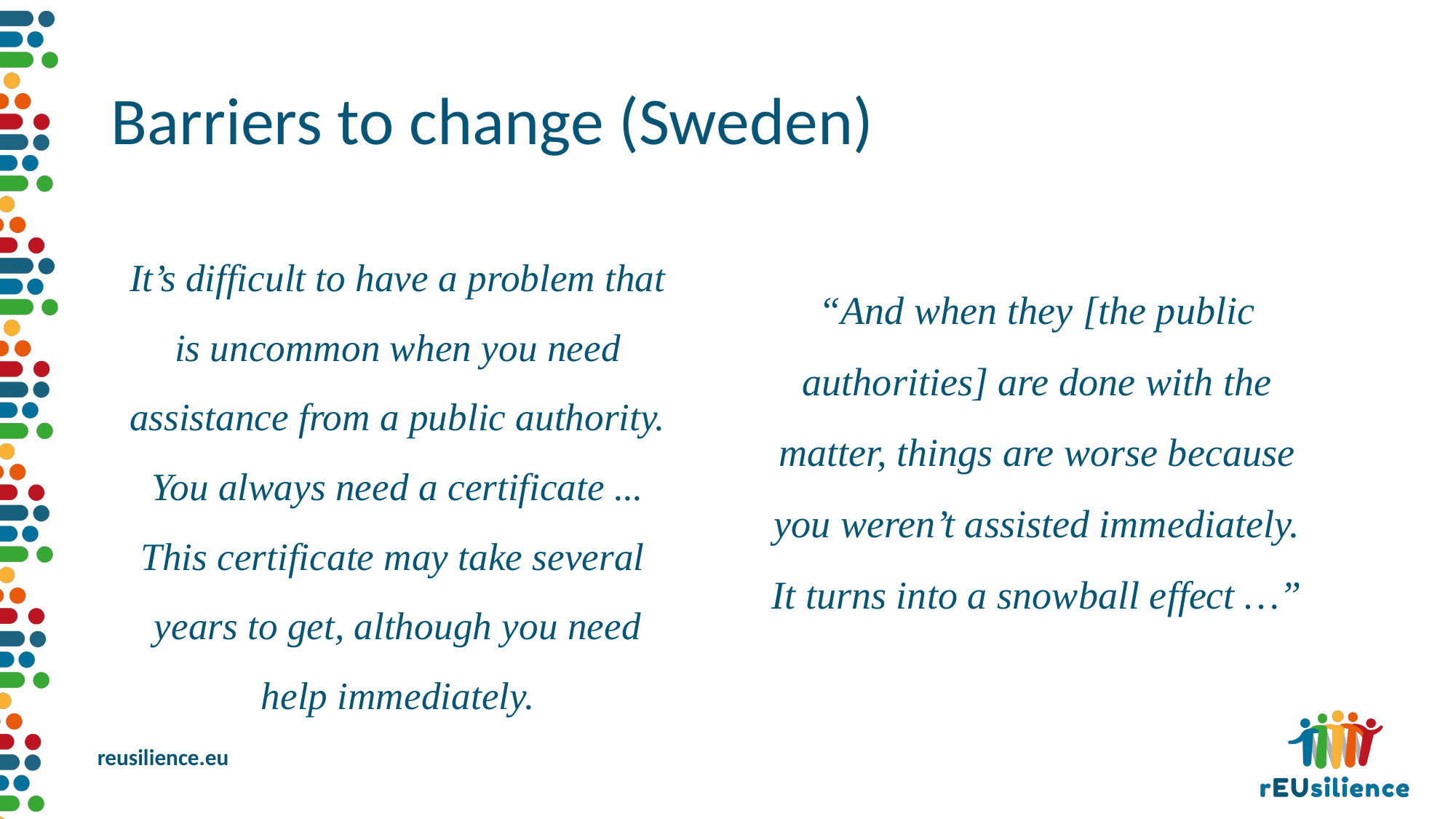

# Barriers to change (Sweden)
It’s difficult to have a problem that is uncommon when you need assistance from a public authority. You always need a certificate ... This certificate may take several  years to get, although you need help immediately.
“And when they [the public authorities] are done with the matter, things are worse because you weren’t assisted immediately. It turns into a snowball effect …”